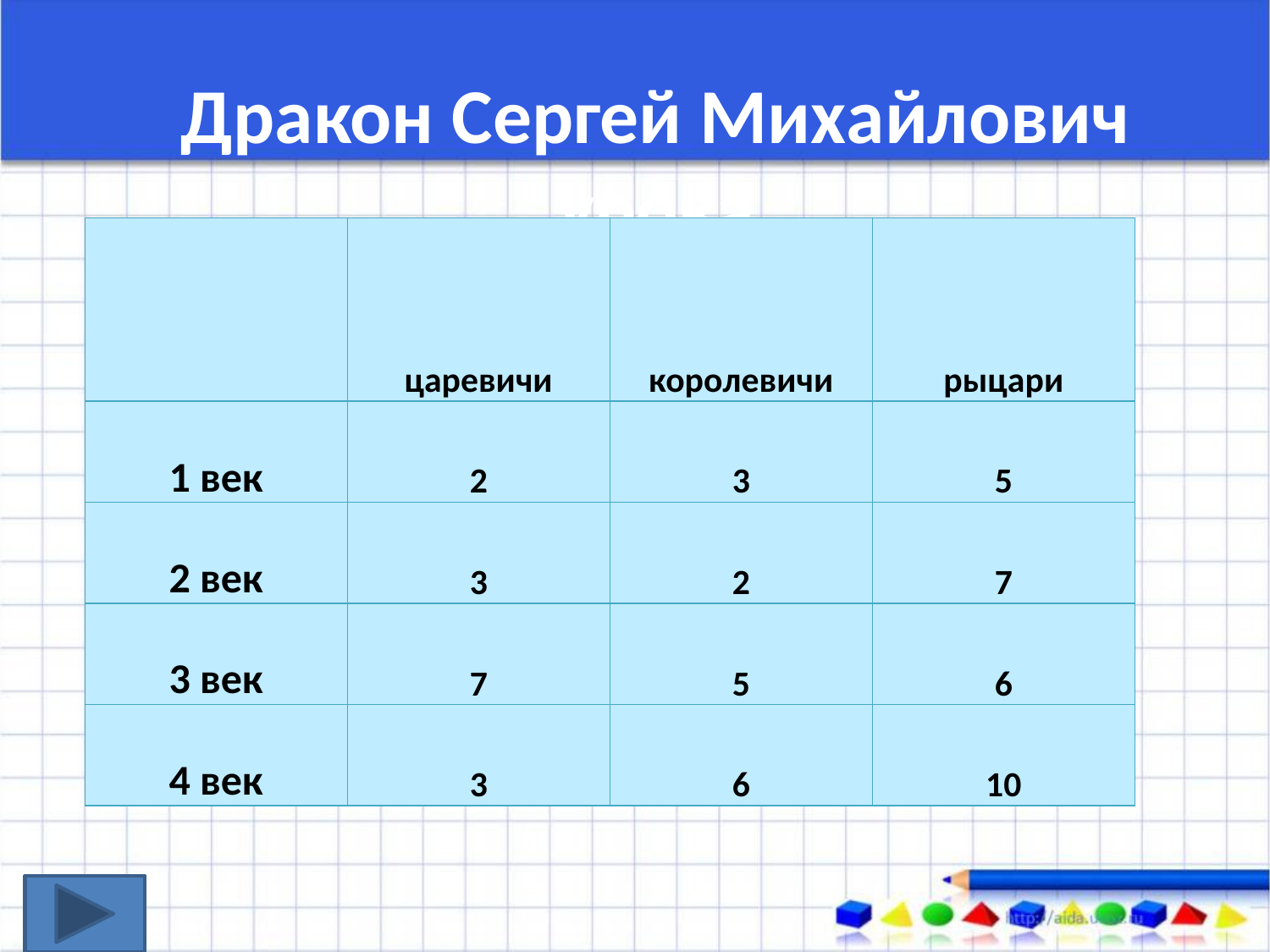

Дракон Сергей Михайлович урока
|  | царевичи | королевичи | рыцари |
| --- | --- | --- | --- |
| 1 век | 2 | 3 | 5 |
| 2 век | 3 | 2 | 7 |
| 3 век | 7 | 5 | 6 |
| 4 век | 3 | 6 | 10 |